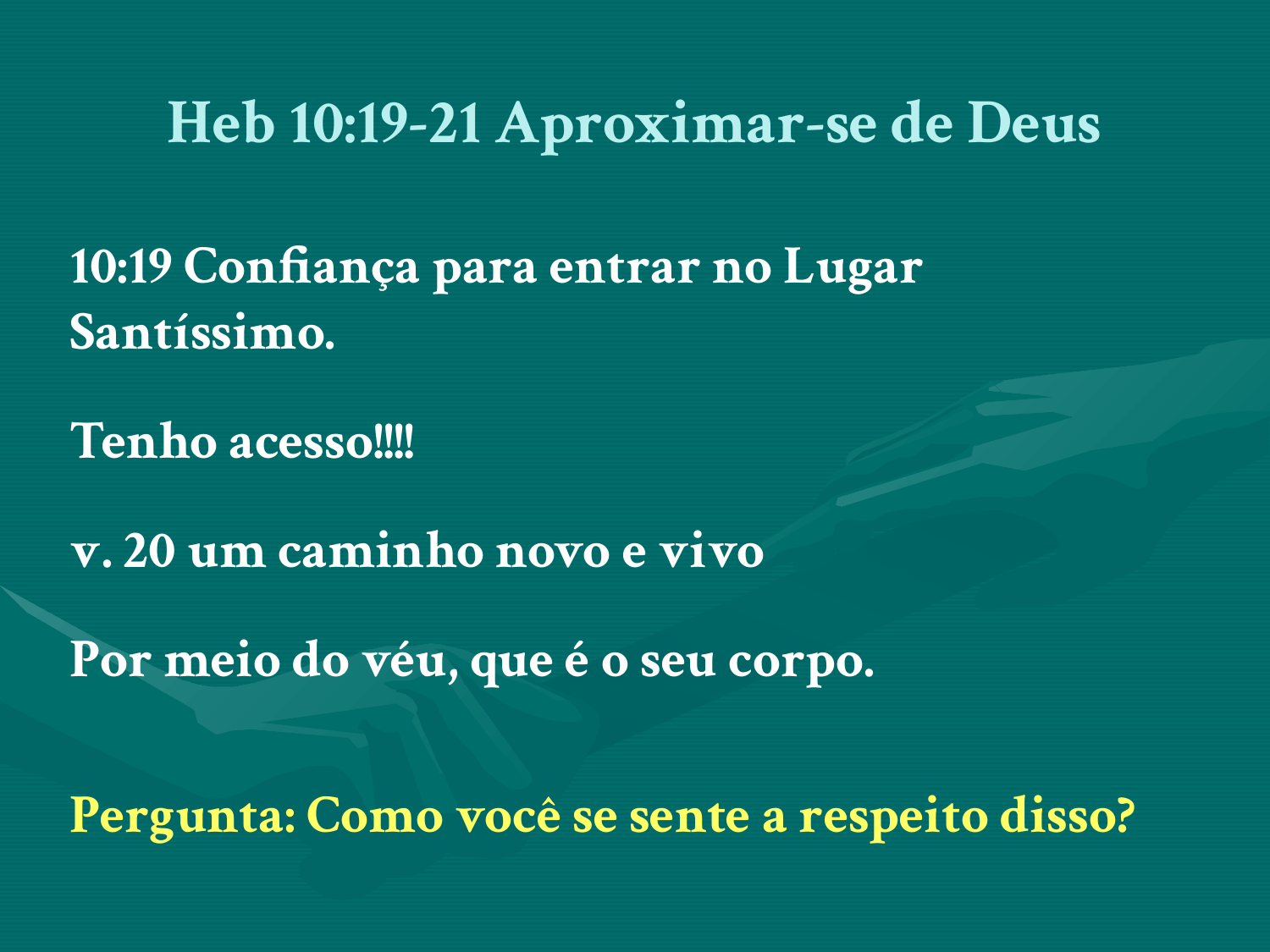

10:19 Confiança para entrar no Lugar Santíssimo.

Tenho acesso!!!!

v. 20 um caminho novo e vivo

Por meio do véu, que é o seu corpo.

Pergunta: Como você se sente a respeito disso?
Heb 10:19-21 Aproximar-se de Deus